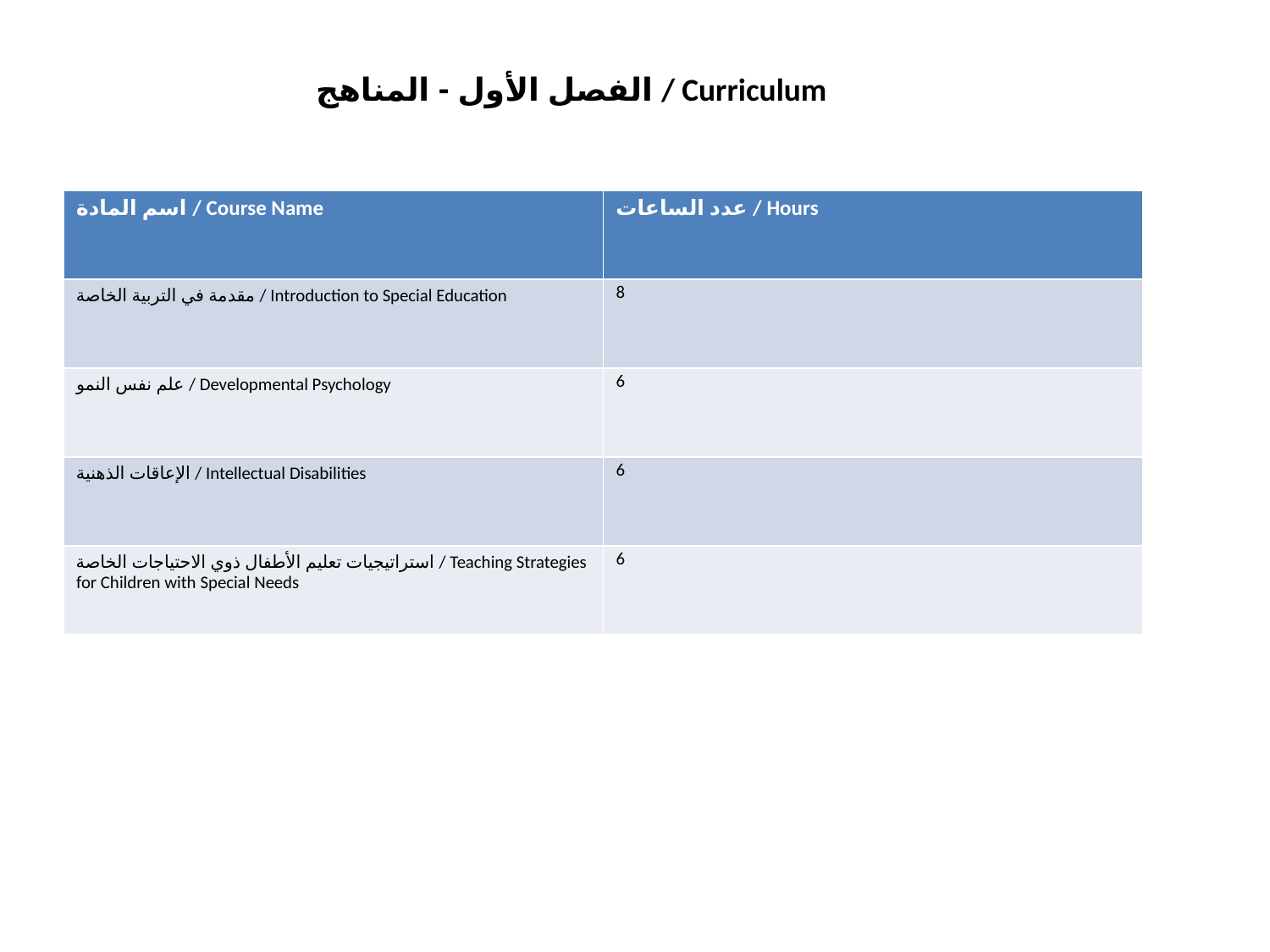

#
الفصل الأول - المناهج / Curriculum
| اسم المادة / Course Name | عدد الساعات / Hours |
| --- | --- |
| مقدمة في التربية الخاصة / Introduction to Special Education | 8 |
| علم نفس النمو / Developmental Psychology | 6 |
| الإعاقات الذهنية / Intellectual Disabilities | 6 |
| استراتيجيات تعليم الأطفال ذوي الاحتياجات الخاصة / Teaching Strategies for Children with Special Needs | 6 |